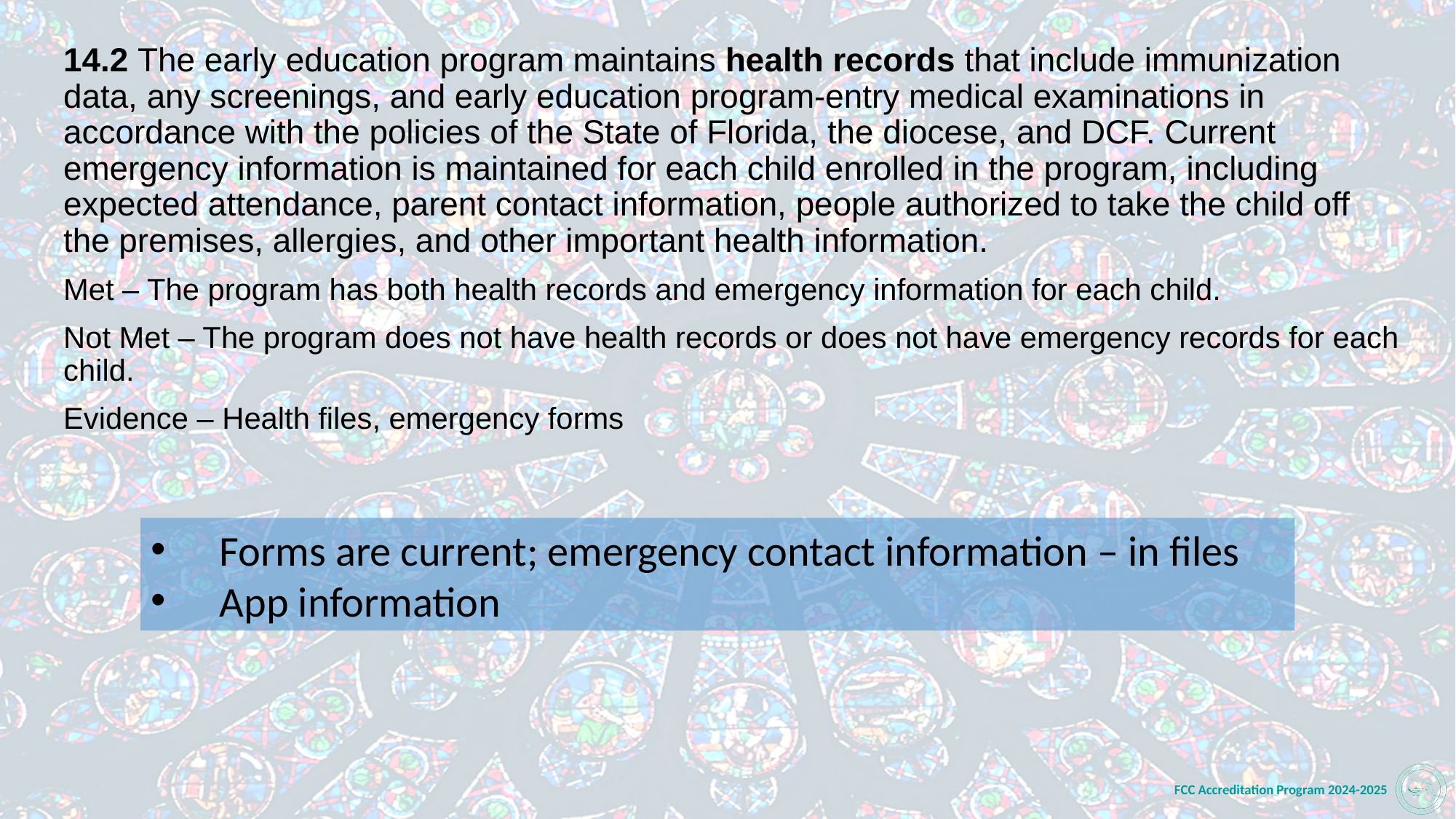

14.2 The early education program maintains health records that include immunization data, any screenings, and early education program-entry medical examinations in accordance with the policies of the State of Florida, the diocese, and DCF. Current emergency information is maintained for each child enrolled in the program, including expected attendance, parent contact information, people authorized to take the child off the premises, allergies, and other important health information.
Met – The program has both health records and emergency information for each child.
Not Met – The program does not have health records or does not have emergency records for each child.
Evidence – Health files, emergency forms

Forms are current; emergency contact information – in files
App information